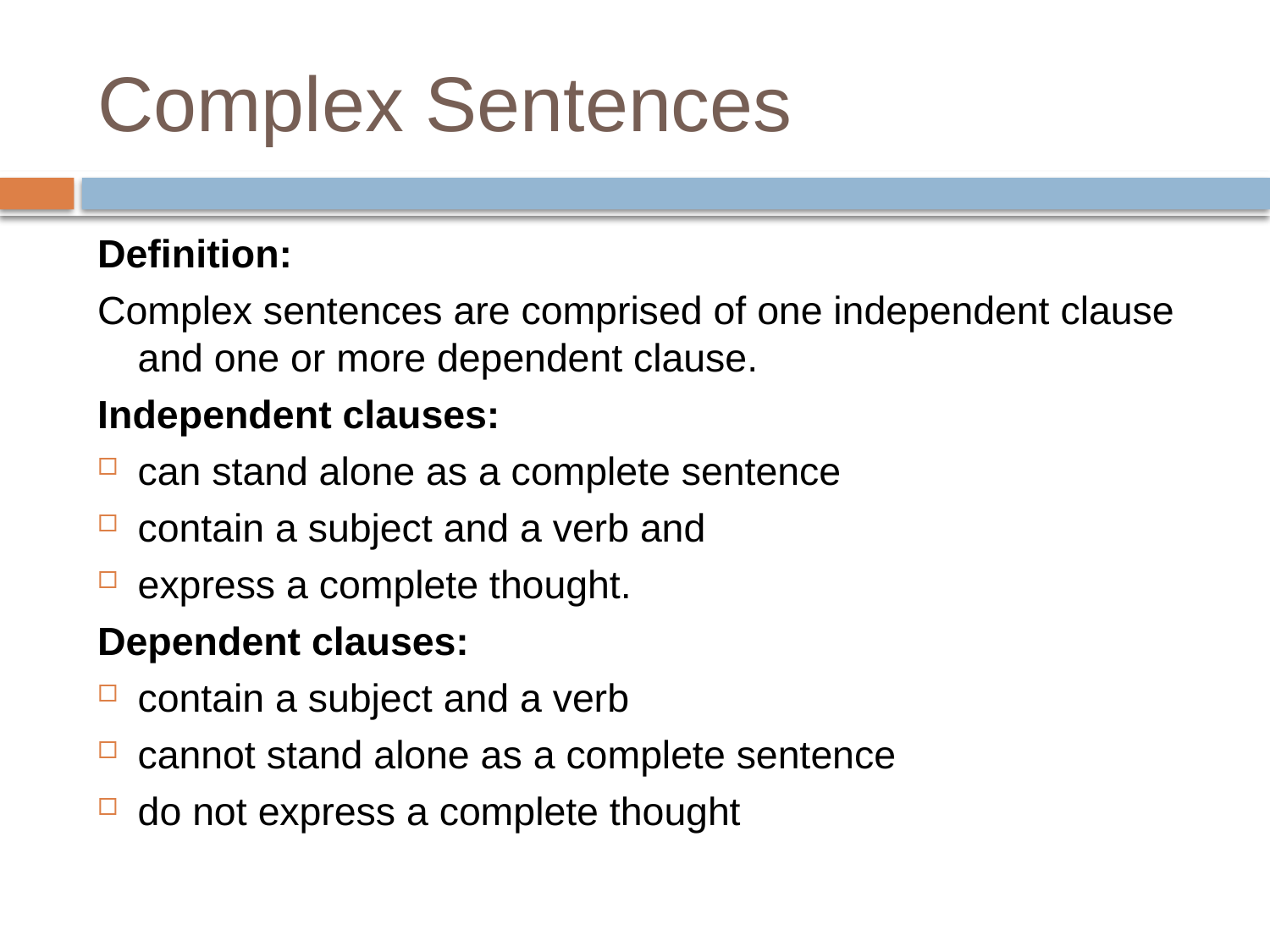

# Complex Sentences
Definition:
Complex sentences are comprised of one independent clause and one or more dependent clause.
Independent clauses:
can stand alone as a complete sentence
contain a subject and a verb and
express a complete thought.
Dependent clauses:
contain a subject and a verb
cannot stand alone as a complete sentence
do not express a complete thought